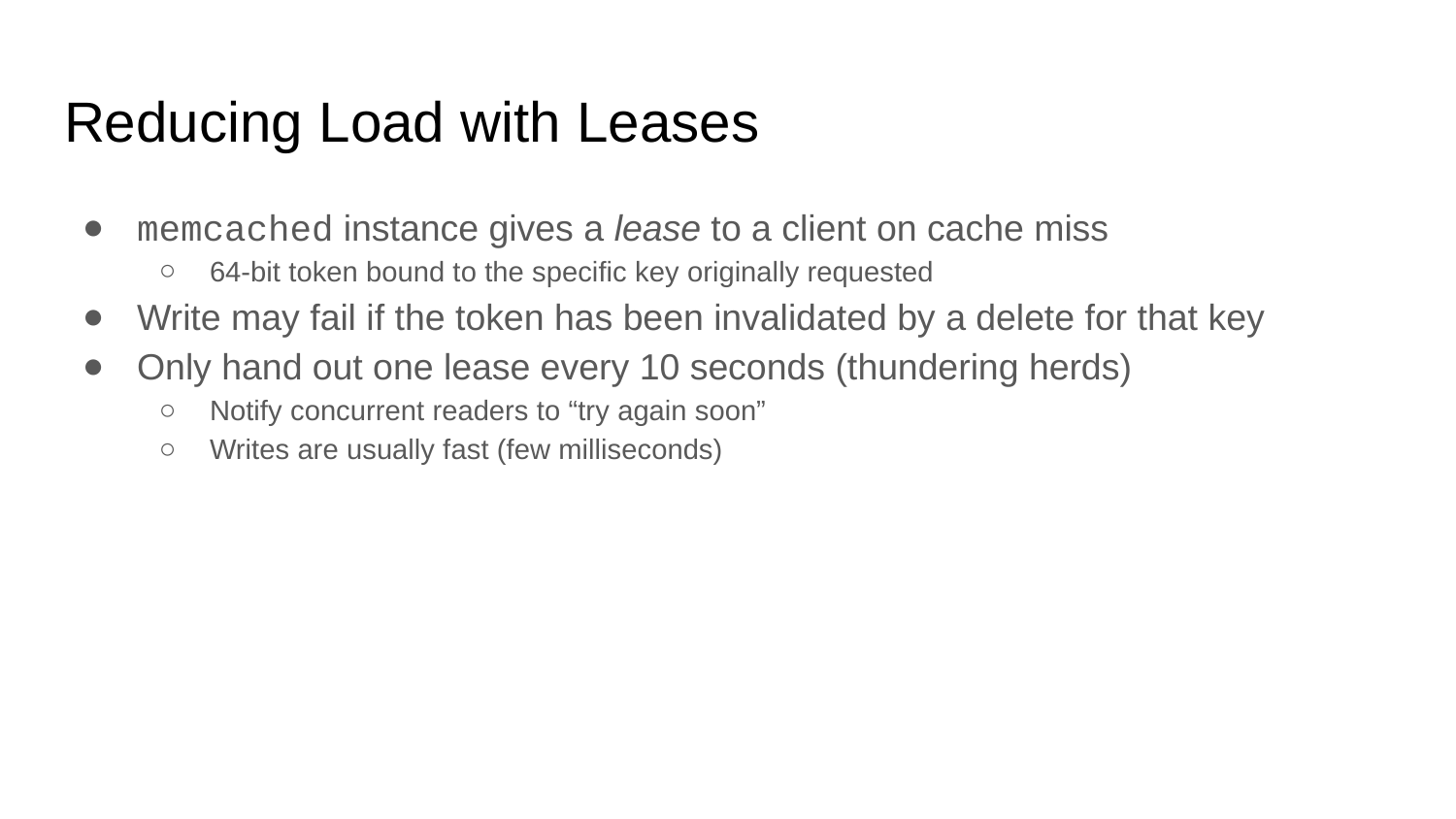

# Reducing Load with Leases
memcached instance gives a lease to a client on cache miss
64-bit token bound to the specific key originally requested
Write may fail if the token has been invalidated by a delete for that key
Only hand out one lease every 10 seconds (thundering herds)
Notify concurrent readers to “try again soon”
Writes are usually fast (few milliseconds)